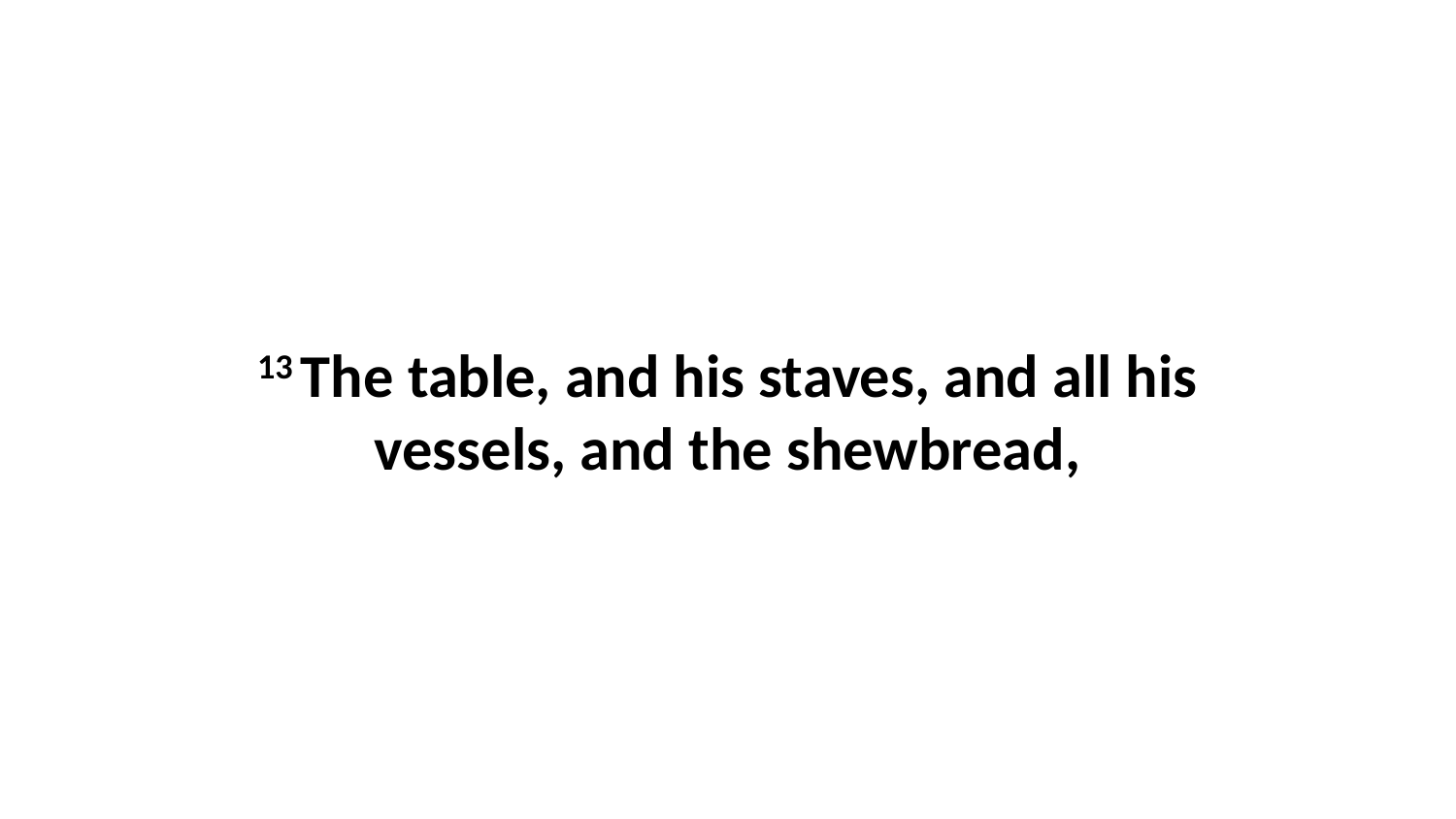

13 The table, and his staves, and all his vessels, and the shewbread,